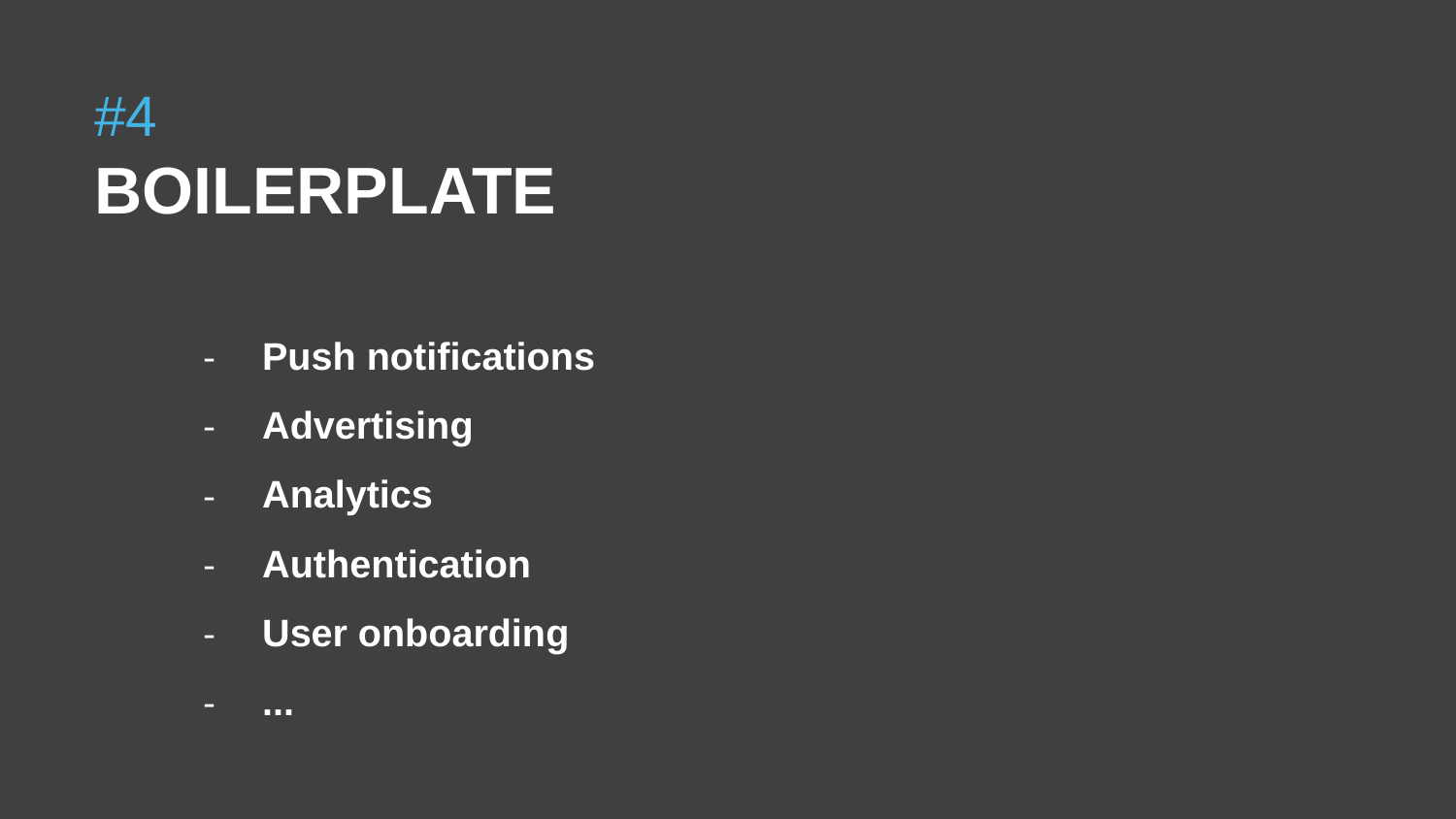

# #4
BOILERPLATE
Push notifications
Advertising
Analytics
Authentication
User onboarding
...